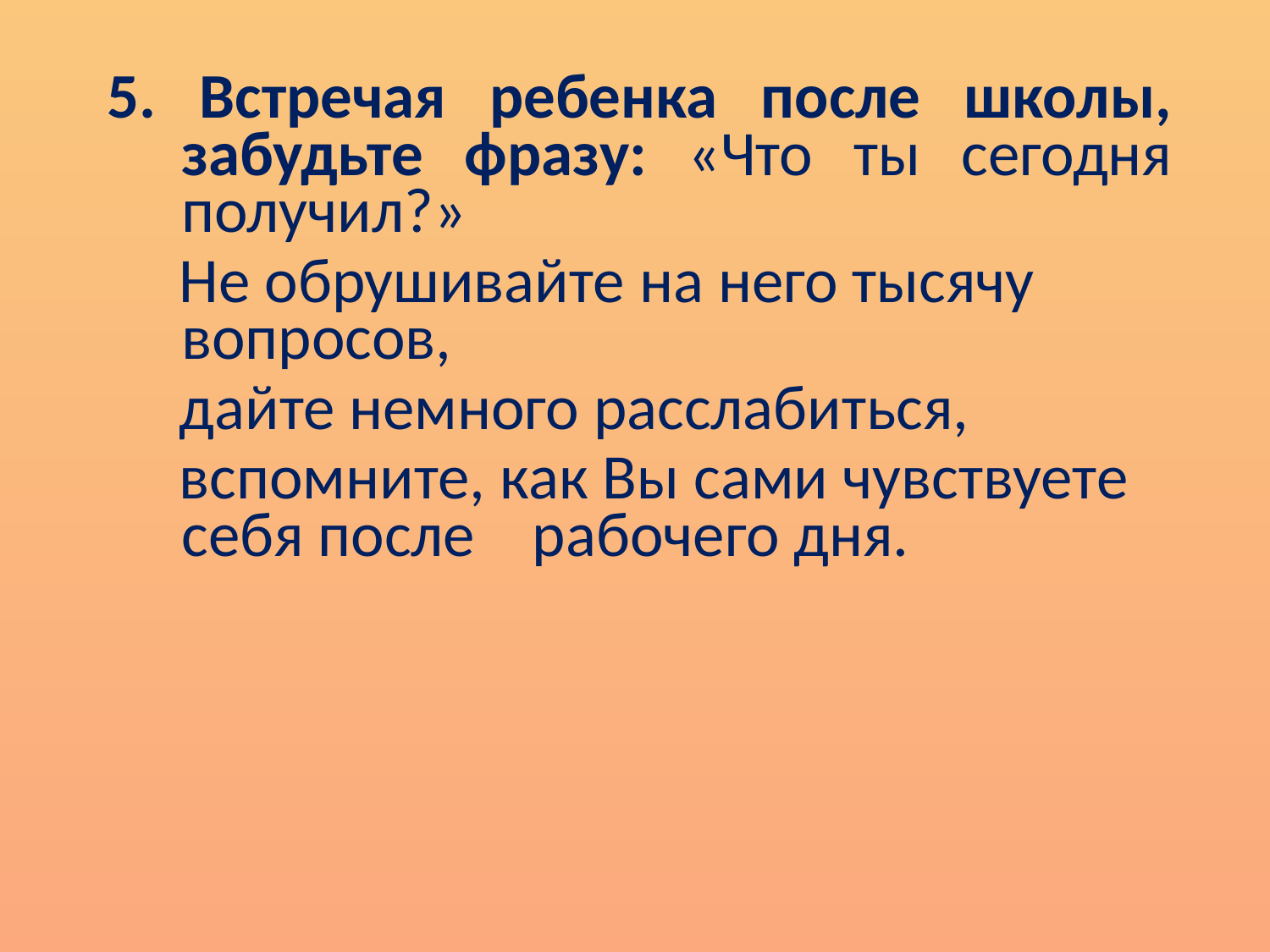

5. Встречая ребенка после школы, забудьте фразу: «Что ты сегодня получил?»
     Не обрушивайте на него тысячу вопросов,
     дайте немного расслабиться,
     вспомните, как Вы сами чувствуете    себя после    рабочего дня.